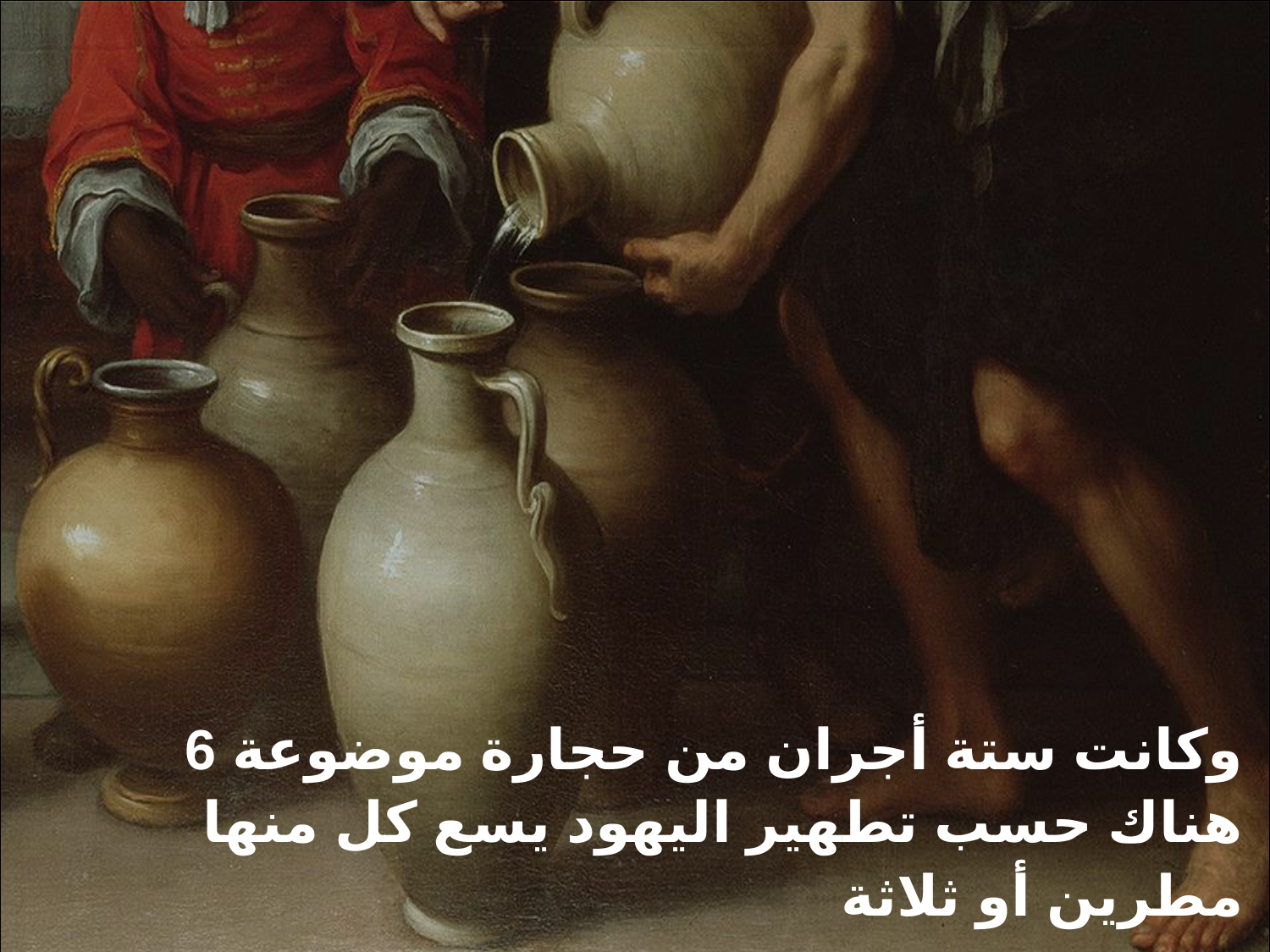

6 وكانت ستة أجران من حجارة موضوعة هناك حسب تطهير اليهود يسع كل منها مطرين أو ثلاثة